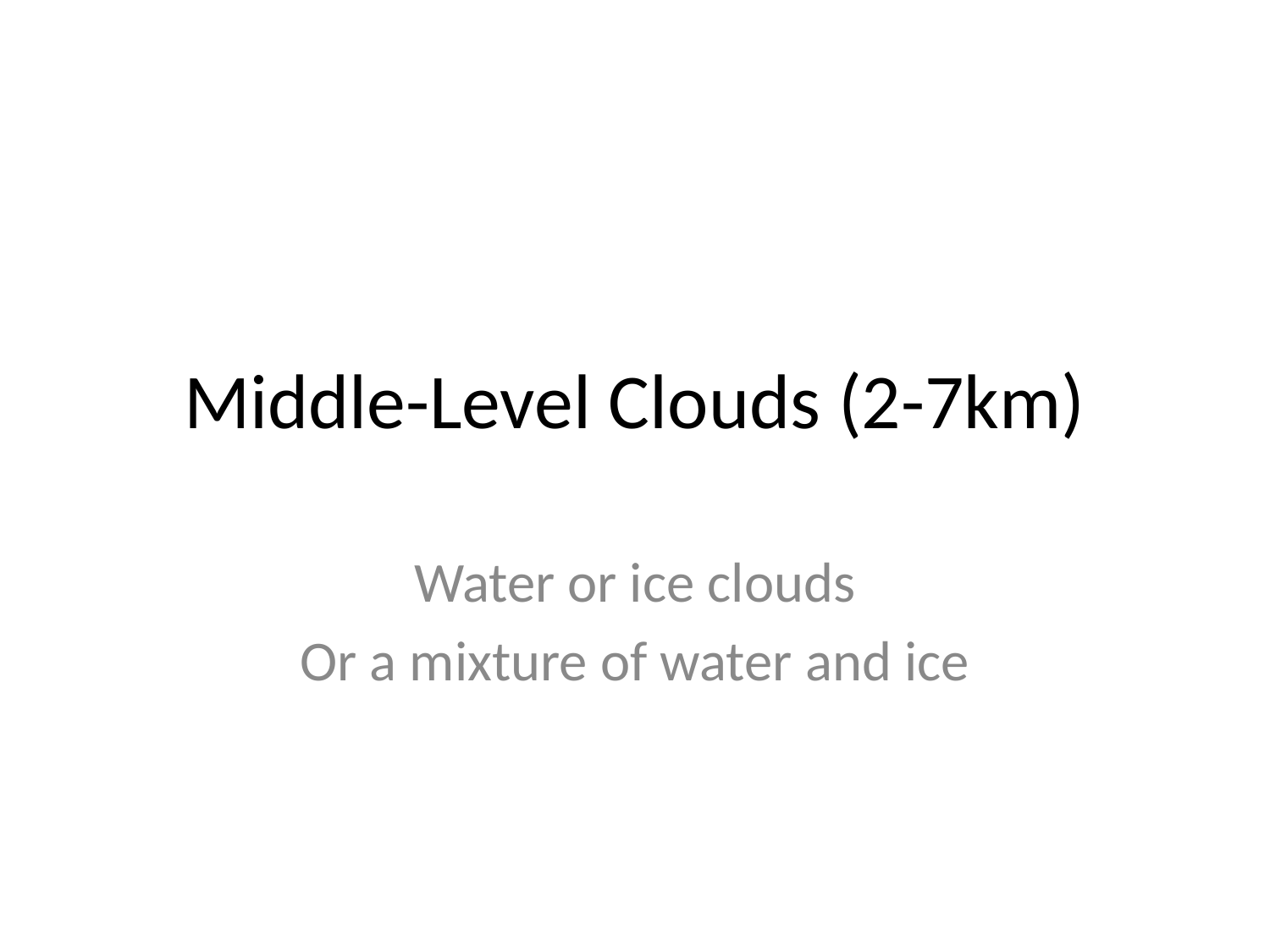

# Middle-Level Clouds (2-7km)
Water or ice clouds
Or a mixture of water and ice